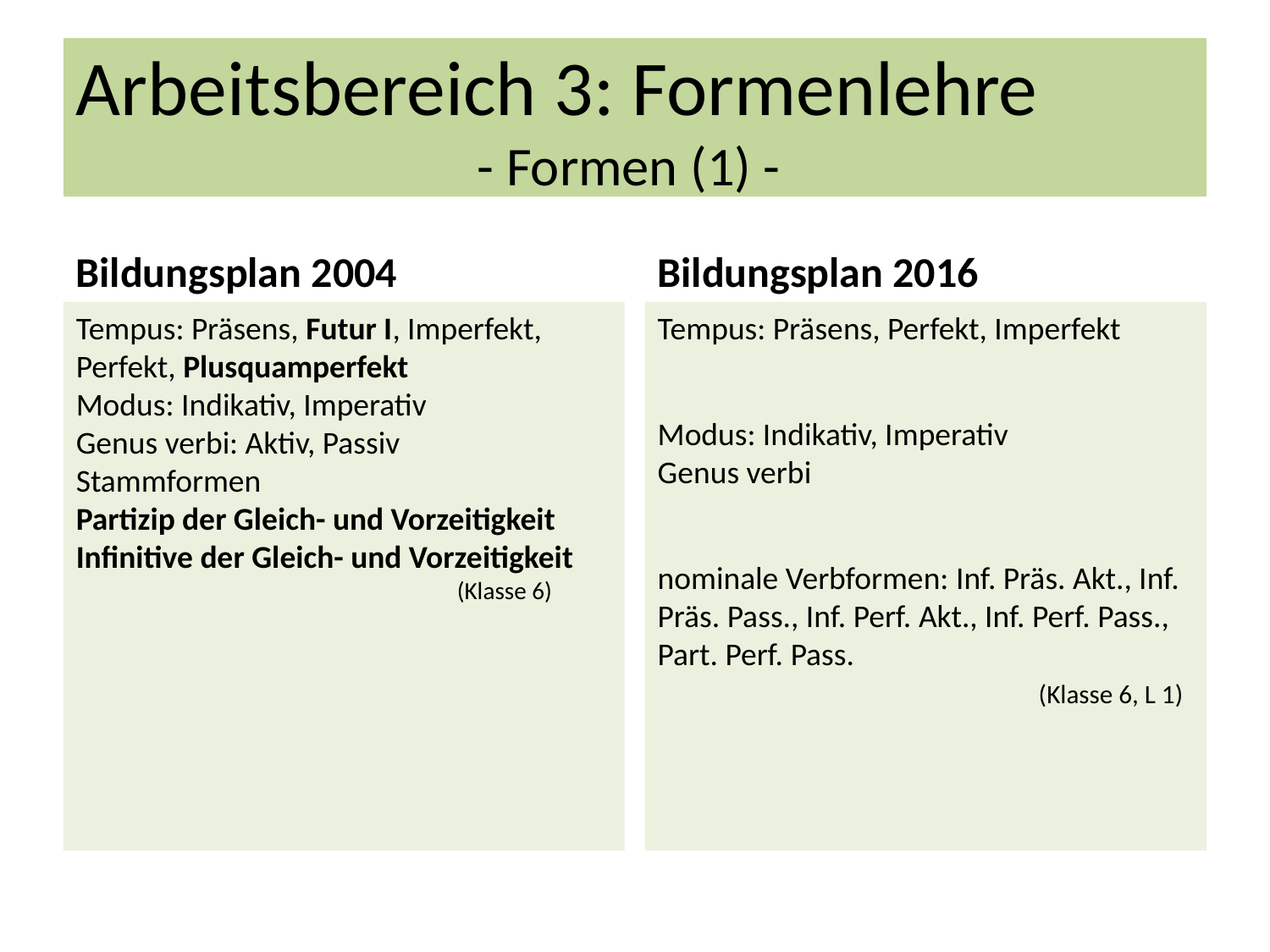

Arbeitsbereich 3: Formenlehre
- Formen (1) -
Bildungsplan 2004
Bildungsplan 2016
Tempus: Präsens, Futur I, Imperfekt, Perfekt, Plusquamperfekt
Modus: Indikativ, Imperativ
Genus verbi: Aktiv, Passiv
Stammformen
Partizip der Gleich- und Vorzeitigkeit
Infinitive der Gleich- und Vorzeitigkeit
			(Klasse 6)
Tempus: Präsens, Perfekt, Imperfekt

Modus: Indikativ, Imperativ
Genus verbi

nominale Verbformen: Inf. Präs. Akt., Inf. Präs. Pass., Inf. Perf. Akt., Inf. Perf. Pass., Part. Perf. Pass.
			(Klasse 6, L 1)